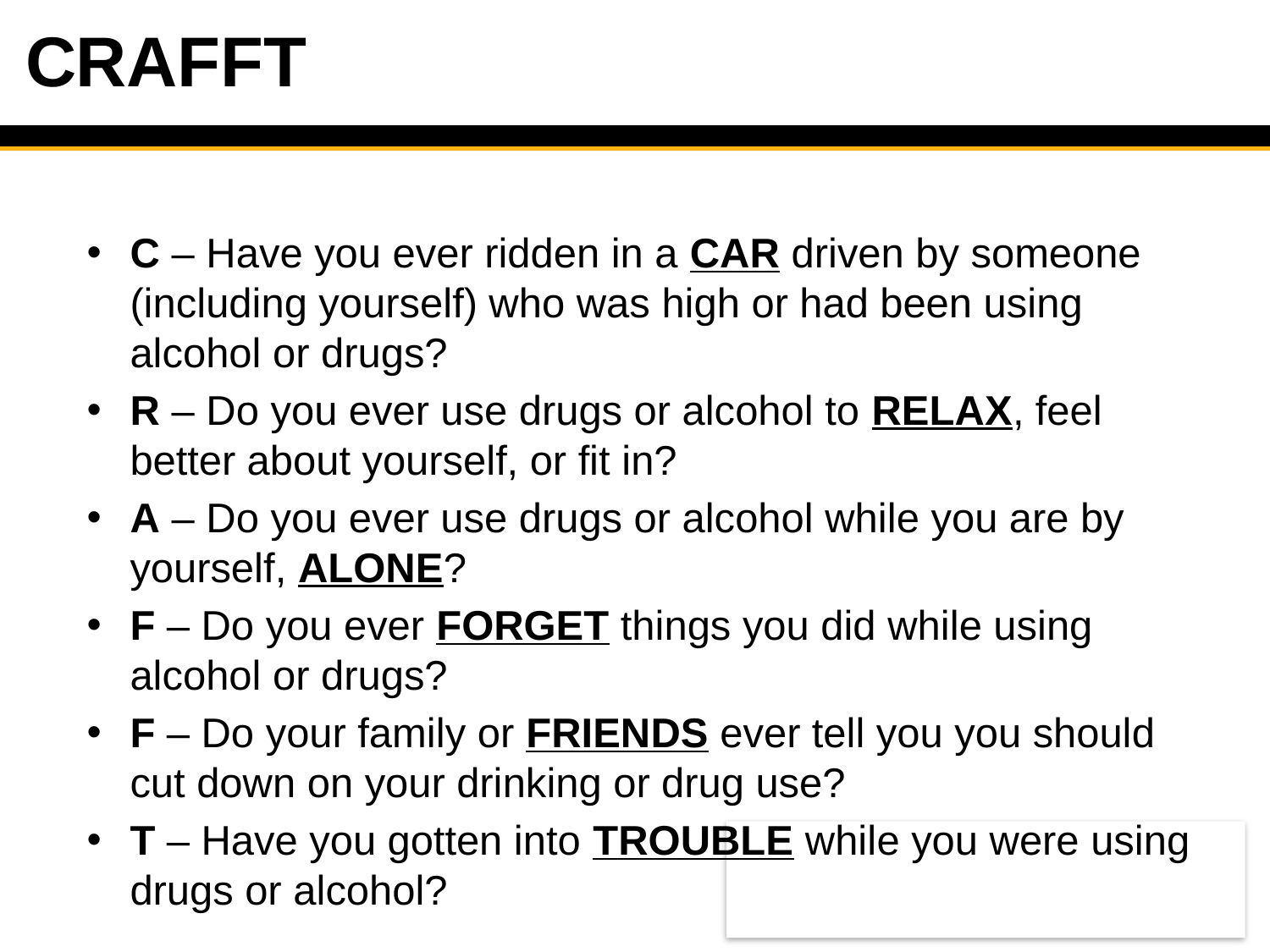

# CRAFFT

C – Have you ever ridden in a CAR driven by someone (including yourself) who was high or had been using alcohol or drugs?
R – Do you ever use drugs or alcohol to RELAX, feel better about yourself, or fit in?
A – Do you ever use drugs or alcohol while you are by yourself, ALONE?
F – Do you ever FORGET things you did while using alcohol or drugs?
F – Do your family or FRIENDS ever tell you you should cut down on your drinking or drug use?
T – Have you gotten into TROUBLE while you were using drugs or alcohol?